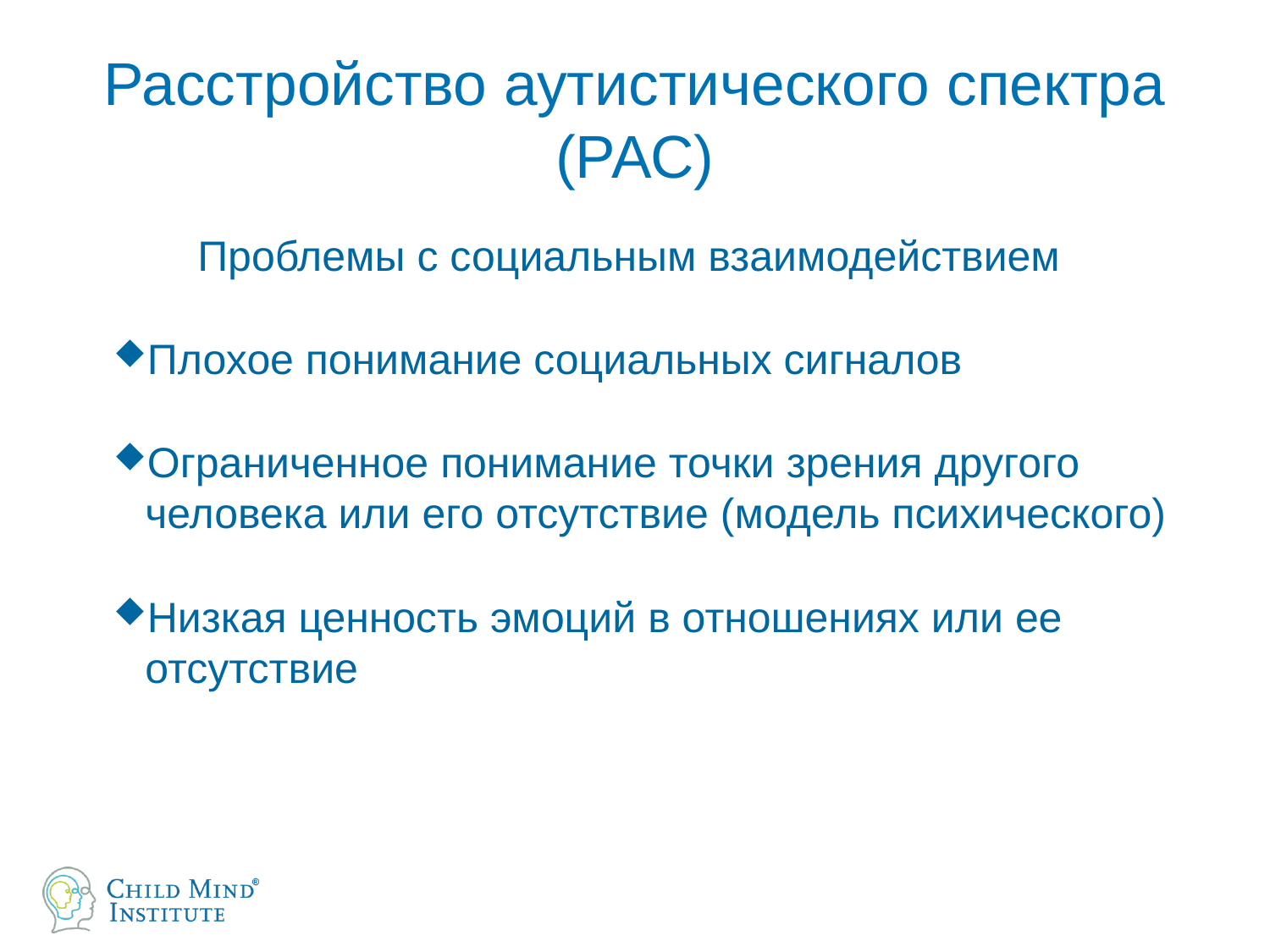

# Расстройство аутистического спектра (РАС)
Проблемы с социальным взаимодействием
Плохое понимание социальных сигналов
Ограниченное понимание точки зрения другого человека или его отсутствие (модель психического)
Низкая ценность эмоций в отношениях или ее отсутствие